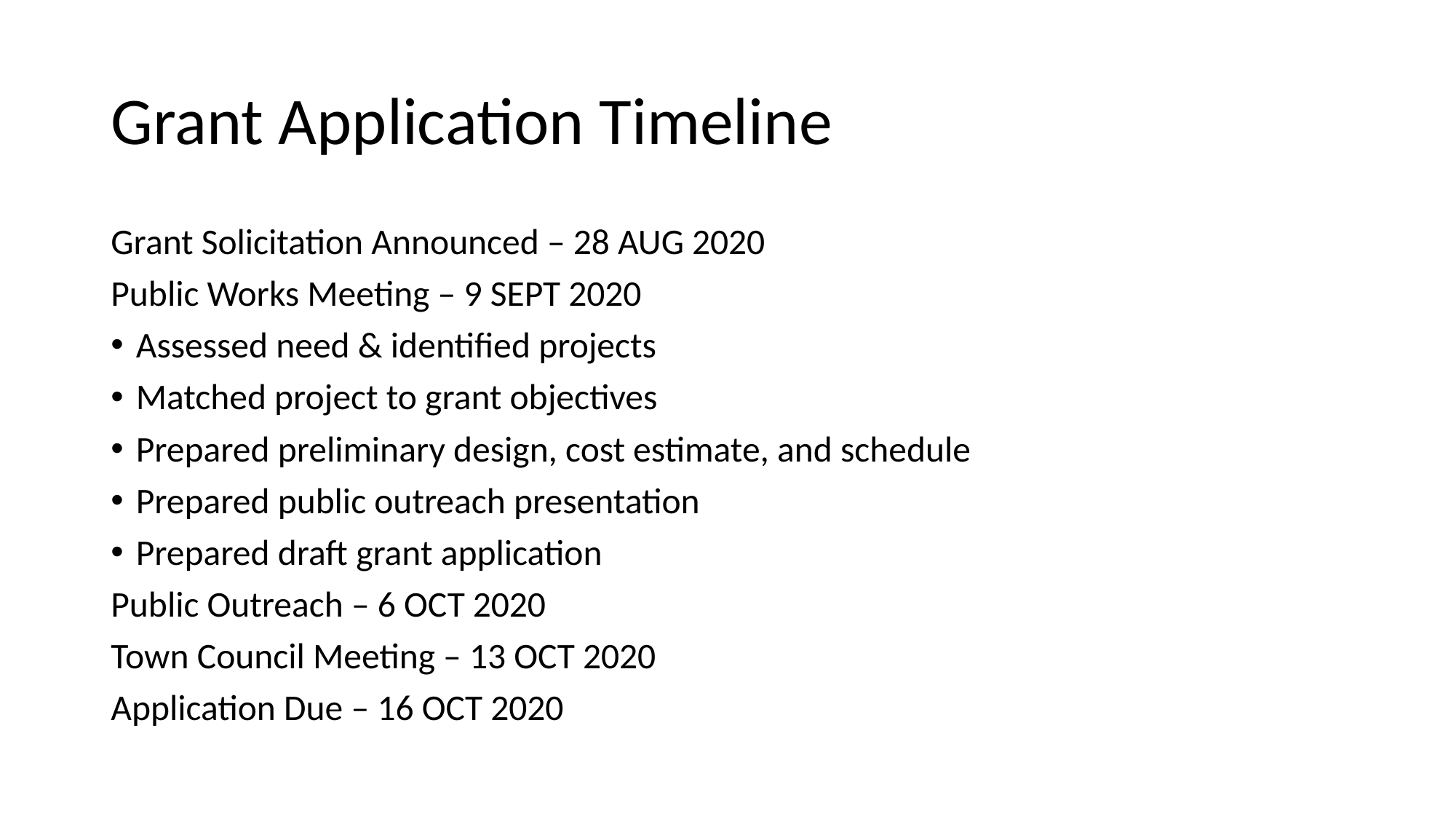

# Grant Application Timeline
Grant Solicitation Announced – 28 AUG 2020
Public Works Meeting – 9 SEPT 2020
Assessed need & identified projects
Matched project to grant objectives
Prepared preliminary design, cost estimate, and schedule
Prepared public outreach presentation
Prepared draft grant application
Public Outreach – 6 OCT 2020
Town Council Meeting – 13 OCT 2020
Application Due – 16 OCT 2020